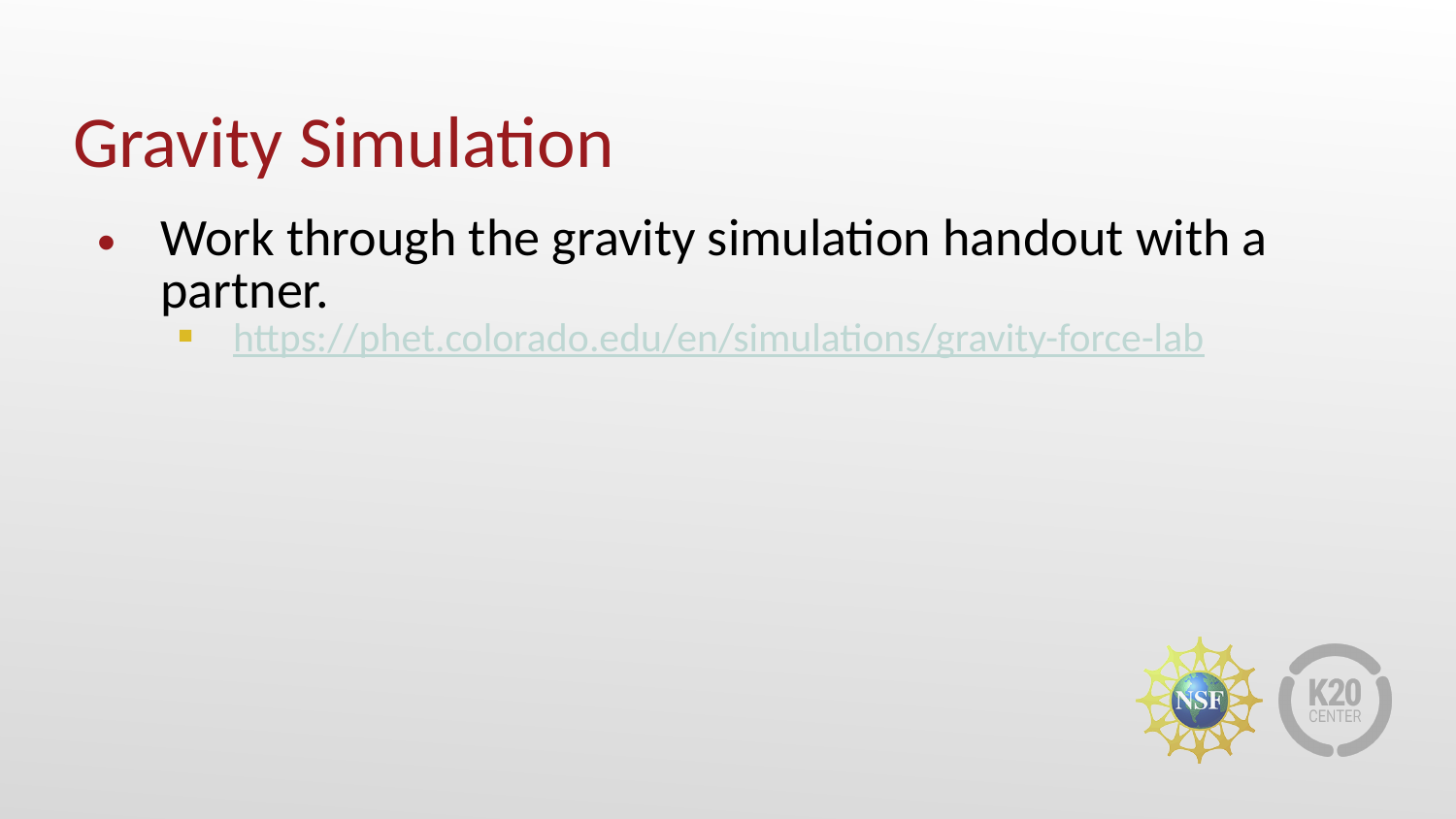

# Gravity Simulation
Work through the gravity simulation handout with a partner.
https://phet.colorado.edu/en/simulations/gravity-force-lab